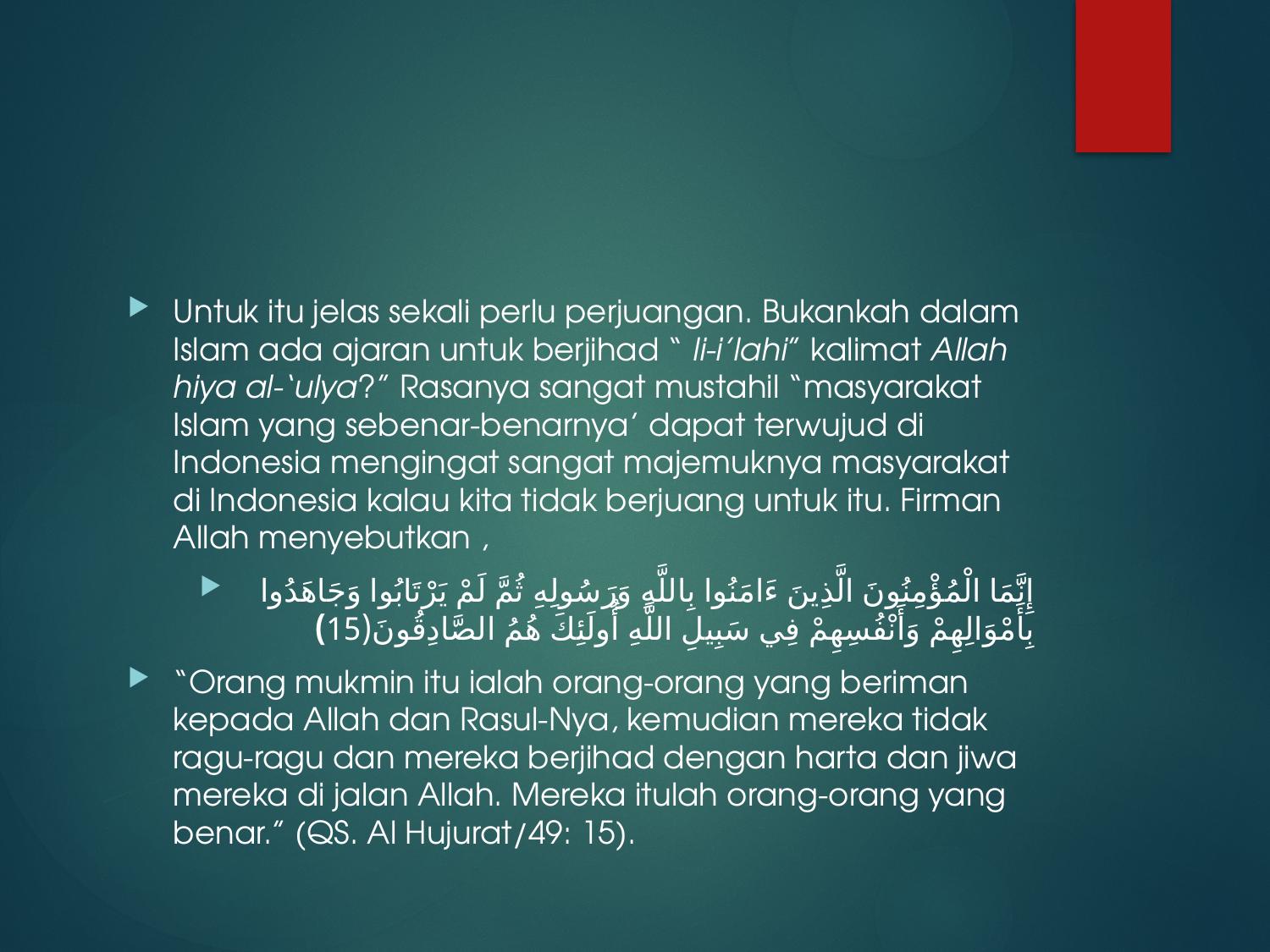

#
Untuk itu jelas sekali perlu perjuangan. Bukankah dalam Islam ada ajaran untuk berjihad “ li-i’lahi” kalimat Allah hiya al-‘ulya?” Rasanya sangat mustahil “masyarakat Islam yang sebenar-benarnya’ dapat terwujud di Indonesia mengingat sangat majemuknya masyarakat di Indonesia kalau kita tidak berjuang untuk itu. Firman Allah menyebutkan ,
إِنَّمَا الْمُؤْمِنُونَ الَّذِينَ ءَامَنُوا بِاللَّهِ وَرَسُولِهِ ثُمَّ لَمْ يَرْتَابُوا وَجَاهَدُوا بِأَمْوَالِهِمْ وَأَنْفُسِهِمْ فِي سَبِيلِ اللَّهِ أُولَئِكَ هُمُ الصَّادِقُونَ(15)
“Orang mukmin itu ialah orang-orang yang beriman kepada Allah dan Rasul-Nya, kemudian mereka tidak ragu-ragu dan mereka berjihad dengan harta dan jiwa mereka di jalan Allah. Mereka itulah orang-orang yang benar.” (QS. Al Hujurat/49: 15).